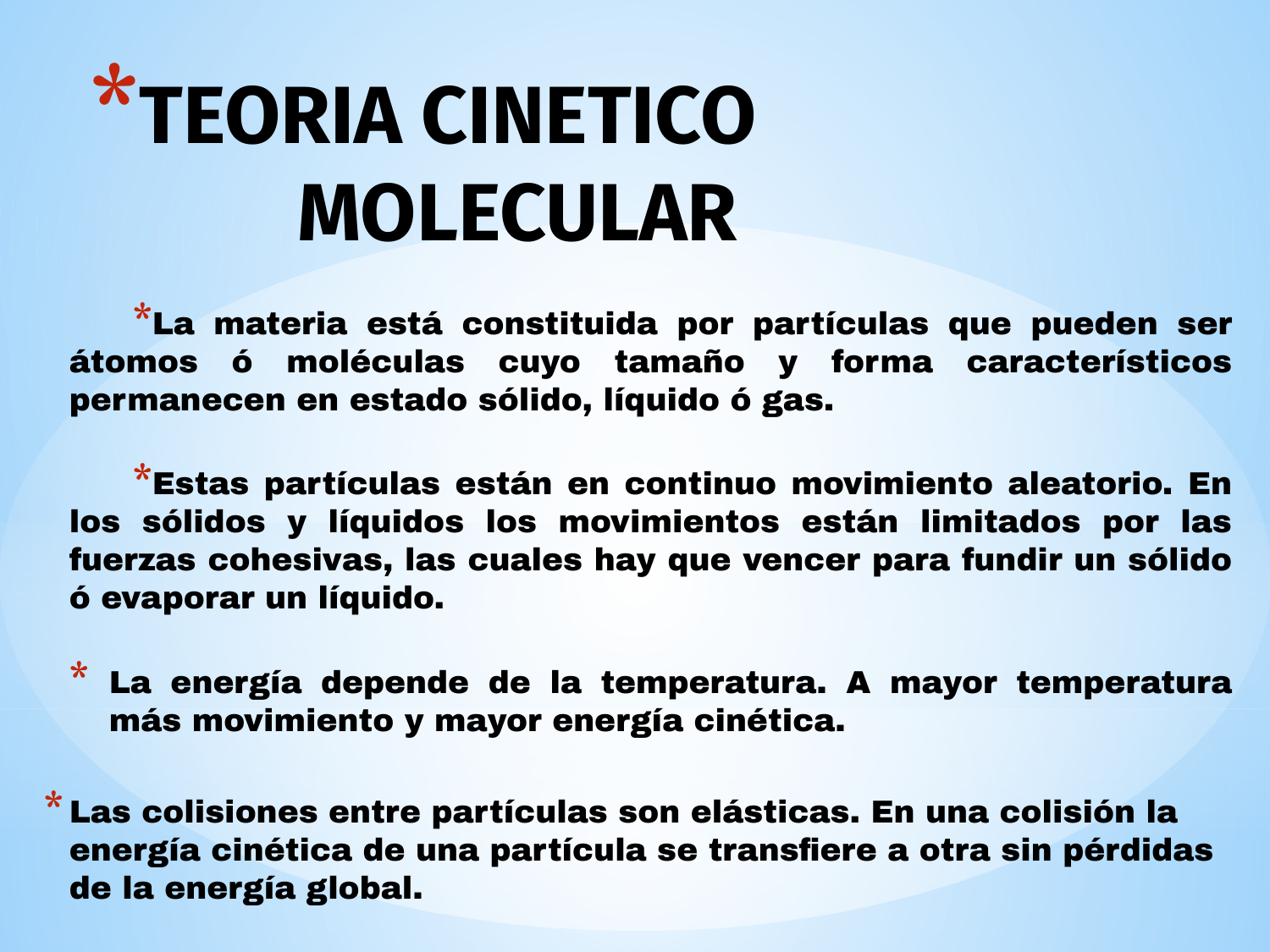

# TEORIA CINETICO MOLECULAR
La materia está constituida por partículas que pueden ser átomos ó moléculas cuyo tamaño y forma característicos permanecen en estado sólido, líquido ó gas.

Estas partículas están en continuo movimiento aleatorio. En los sólidos y líquidos los movimientos están limitados por las fuerzas cohesivas, las cuales hay que vencer para fundir un sólido ó evaporar un líquido.

La energía depende de la temperatura. A mayor temperatura más movimiento y mayor energía cinética.

Las colisiones entre partículas son elásticas. En una colisión la energía cinética de una partícula se transfiere a otra sin pérdidas de la energía global.